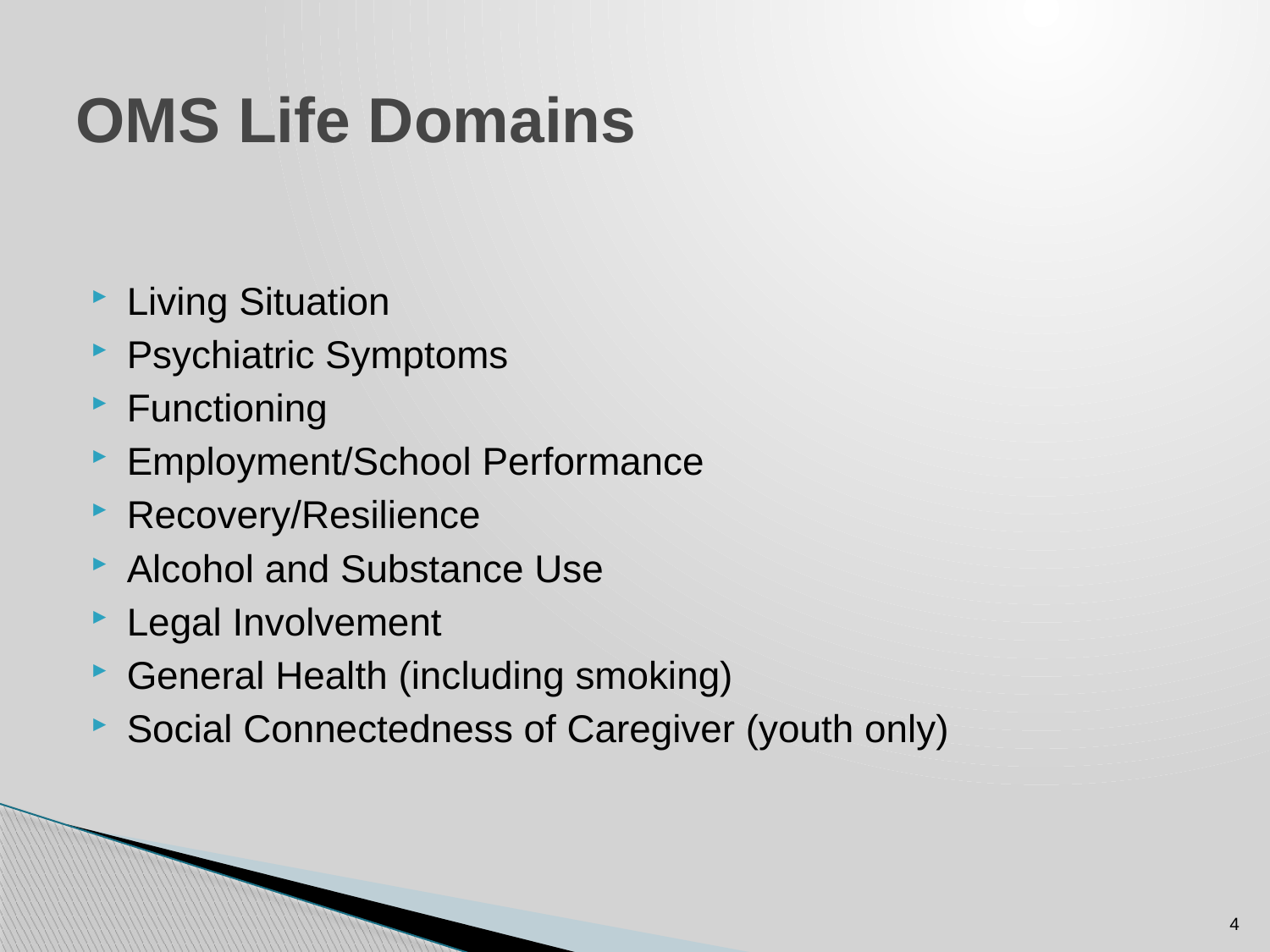

# OMS Life Domains

Living Situation
Psychiatric Symptoms
Functioning
Employment/School Performance
Recovery/Resilience
Alcohol and Substance Use
Legal Involvement
General Health (including smoking)
Social Connectedness of Caregiver (youth only)
4